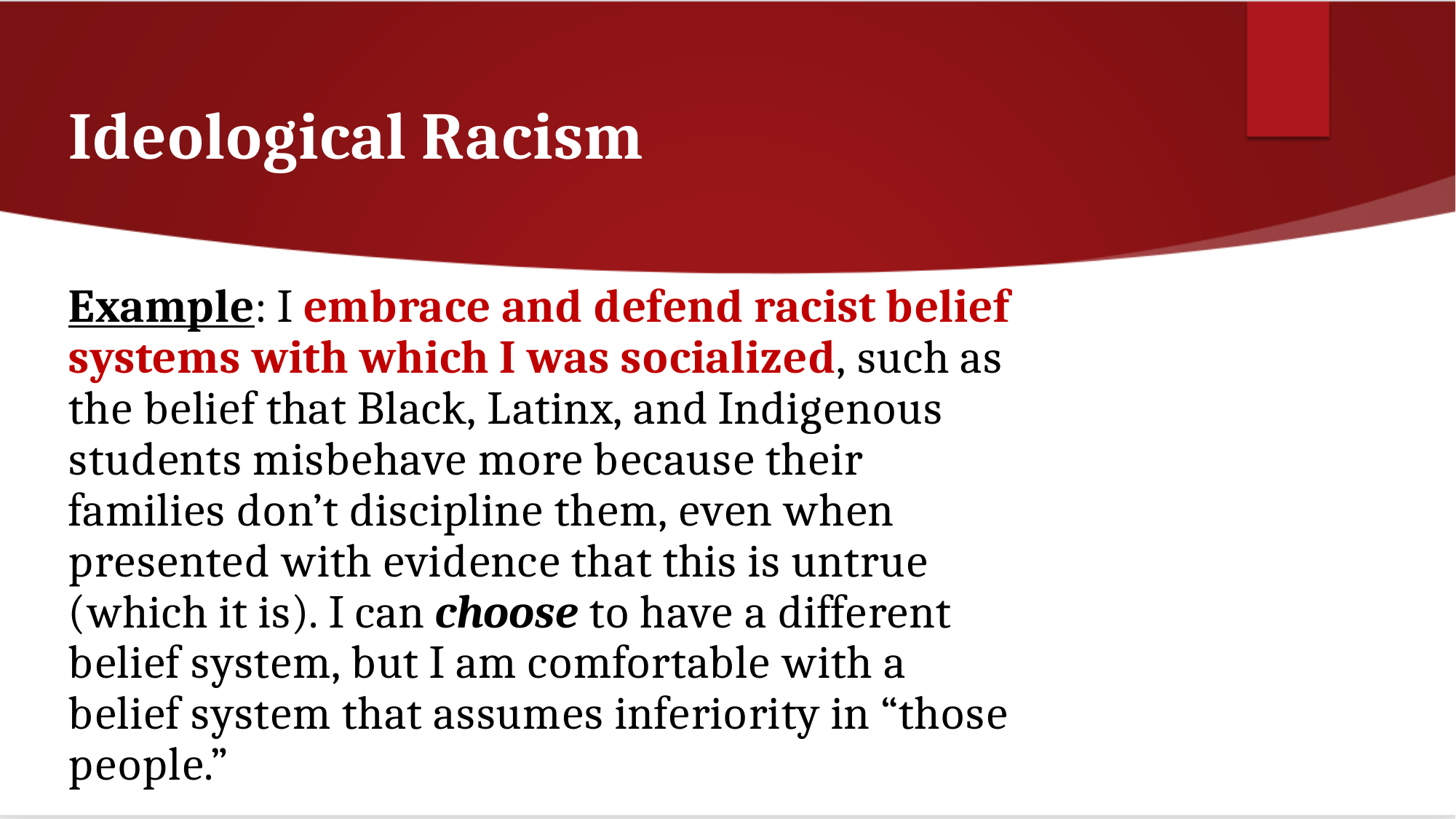

# Ideological Racism
Example: I embrace and defend racist belief systems with which I was socialized, such as the belief that Black, Latinx, and Indigenous students misbehave more because their families don’t discipline them, even when presented with evidence that this is untrue (which it is). I can choose to have a different belief system, but I am comfortable with a belief system that assumes inferiority in “those people.”